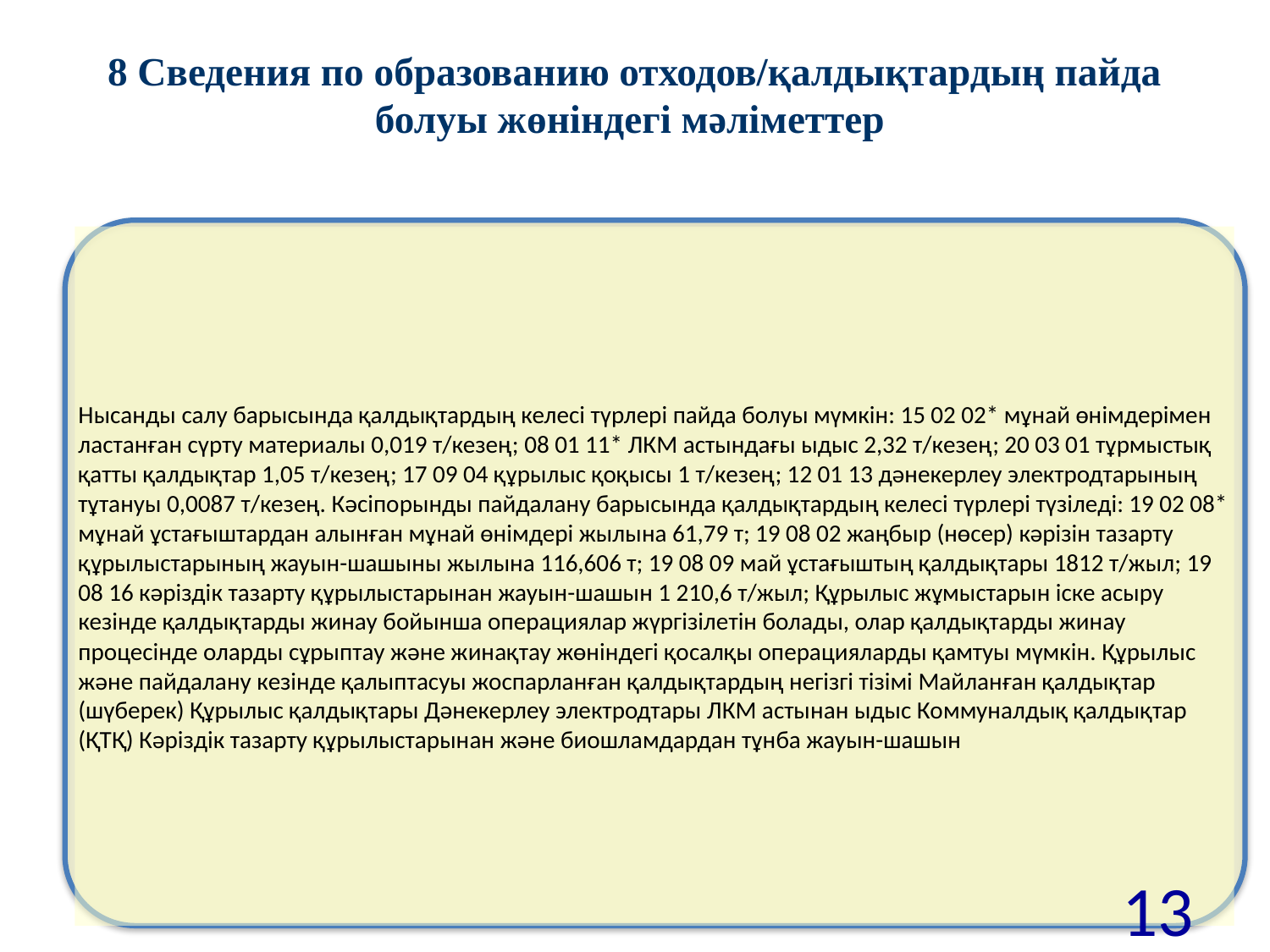

# 8 Сведения по образованию отходов/қалдықтардың пайда болуы жөніндегі мәліметтер

Нысанды салу барысында қалдықтардың келесі түрлері пайда болуы мүмкін: 15 02 02* мұнай өнімдерімен ластанған сүрту материалы 0,019 т/кезең; 08 01 11* ЛКМ астындағы ыдыс 2,32 т/кезең; 20 03 01 тұрмыстық қатты қалдықтар 1,05 т/кезең; 17 09 04 құрылыс қоқысы 1 т/кезең; 12 01 13 дәнекерлеу электродтарының тұтануы 0,0087 т/кезең. Кәсіпорынды пайдалану барысында қалдықтардың келесі түрлері түзіледі: 19 02 08* мұнай ұстағыштардан алынған мұнай өнімдері жылына 61,79 т; 19 08 02 жаңбыр (нөсер) кәрізін тазарту құрылыстарының жауын-шашыны жылына 116,606 т; 19 08 09 май ұстағыштың қалдықтары 1812 т/жыл; 19 08 16 кәріздік тазарту құрылыстарынан жауын-шашын 1 210,6 т/жыл; Құрылыс жұмыстарын іске асыру кезінде қалдықтарды жинау бойынша операциялар жүргізілетін болады, олар қалдықтарды жинау процесінде оларды сұрыптау және жинақтау жөніндегі қосалқы операцияларды қамтуы мүмкін. Құрылыс және пайдалану кезінде қалыптасуы жоспарланған қалдықтардың негізгі тізімі Майланған қалдықтар (шүберек) Құрылыс қалдықтары Дәнекерлеу электродтары ЛКМ астынан ыдыс Коммуналдық қалдықтар (ҚТҚ) Кәріздік тазарту құрылыстарынан және биошламдардан тұнба жауын-шашын
13